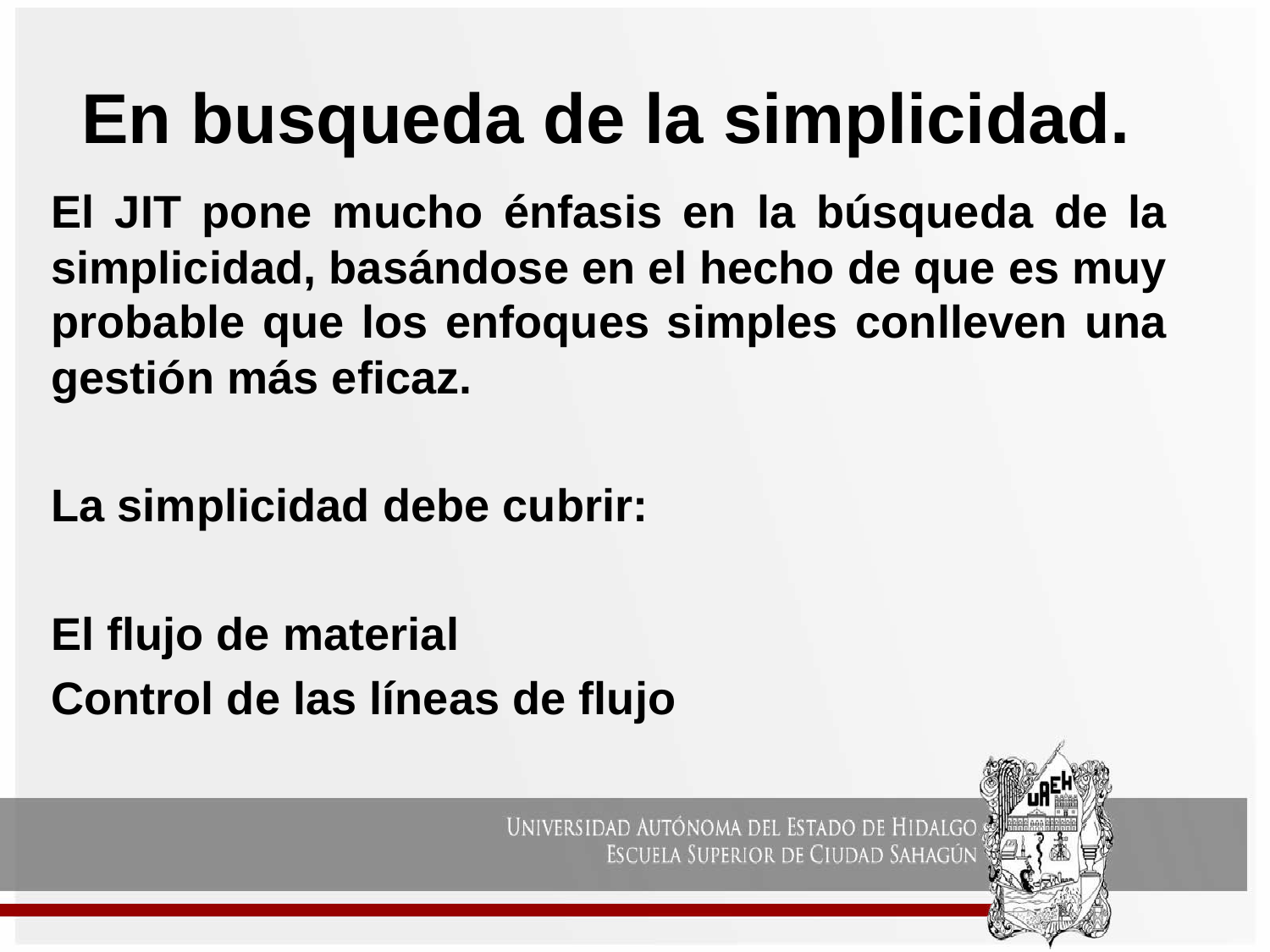

# En busqueda de la simplicidad.
El JIT pone mucho énfasis en la búsqueda de la simplicidad, basándose en el hecho de que es muy probable que los enfoques simples conlleven una gestión más eficaz.

La simplicidad debe cubrir:

El flujo de material
Control de las líneas de flujo